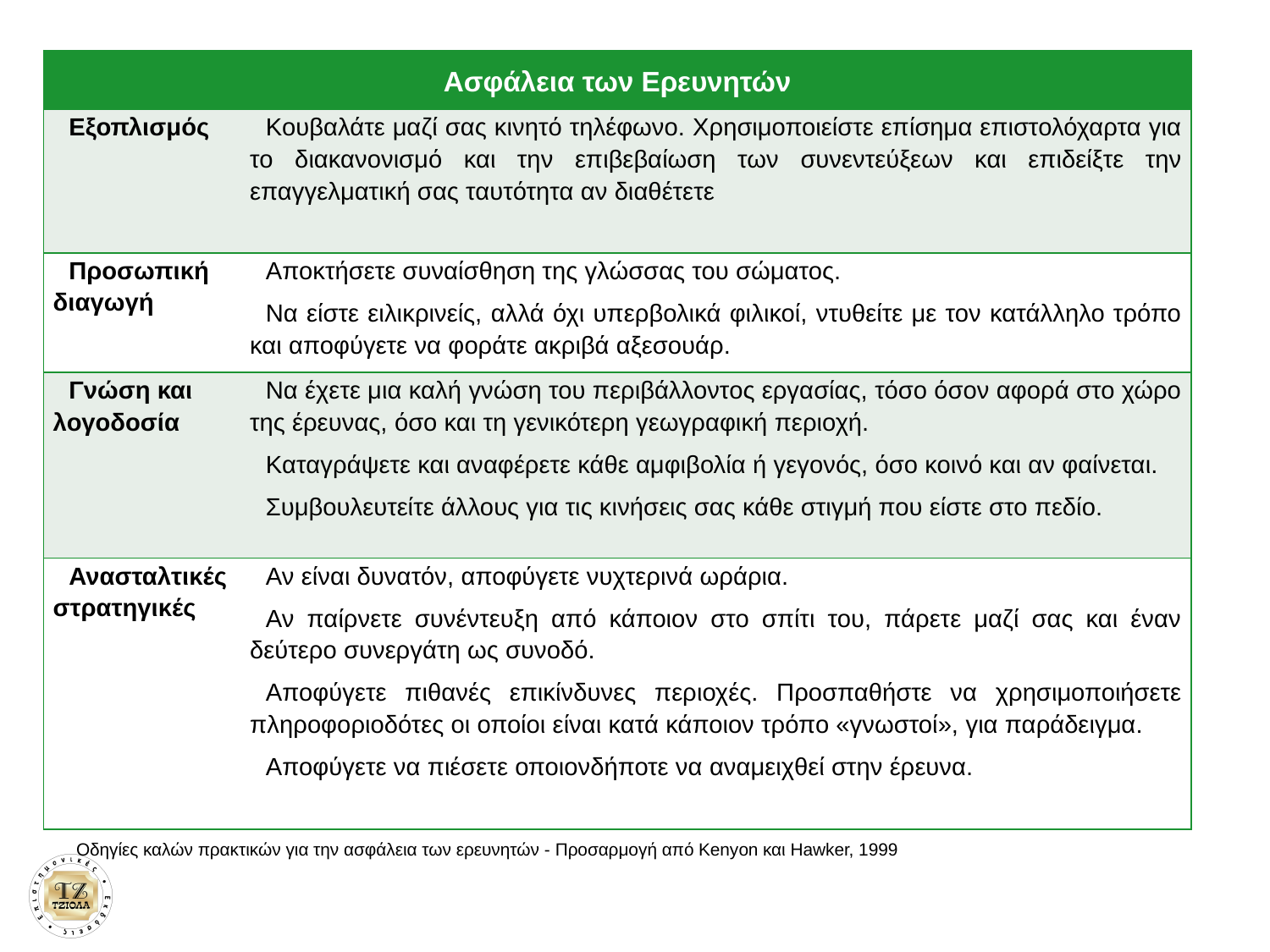

| Ασφάλεια των Ερευνητών |  |
| --- | --- |
| Εξοπλισμός | Κουβαλάτε μαζί σας κινητό τηλέφωνο. Χρησιμοποιείστε επίσημα επιστολόχαρτα για το διακανονισμό και την επιβεβαίωση των συνεντεύξεων και επιδείξτε την επαγγελματική σας ταυτότητα αν διαθέτετε |
| Προσωπική διαγωγή | Αποκτήσετε συναίσθηση της γλώσσας του σώματος. Να είστε ειλικρινείς, αλλά όχι υπερβολικά φιλικοί, ντυθείτε με τον κατάλληλο τρόπο και αποφύγετε να φοράτε ακριβά αξεσουάρ. |
| Γνώση και λογοδοσία | Να έχετε μια καλή γνώση του περιβάλλοντος εργασίας, τόσο όσον αφορά στο χώρο της έρευνας, όσο και τη γενικότερη γεωγραφική περιοχή. Καταγράψετε και αναφέρετε κάθε αμφιβολία ή γεγονός, όσο κοινό και αν φαίνεται. Συμβουλευτείτε άλλους για τις κινήσεις σας κάθε στιγμή που είστε στο πεδίο. |
| Ανασταλτικές στρατηγικές | Αν είναι δυνατόν, αποφύγετε νυχτερινά ωράρια. Αν παίρνετε συνέντευξη από κάποιον στο σπίτι του, πάρετε μαζί σας και έναν δεύτερο συνεργάτη ως συνοδό. Αποφύγετε πιθανές επικίνδυνες περιοχές. Προσπαθήστε να χρησιμοποιήσετε πληροφοριοδότες οι οποίοι είναι κατά κάποιον τρόπο «γνωστοί», για παράδειγμα. Αποφύγετε να πιέσετε οποιονδήποτε να αναμειχθεί στην έρευνα. |
Οδηγίες καλών πρακτικών για την ασφάλεια των ερευνητών - Προσαρμογή από Kenyon και Hawker, 1999